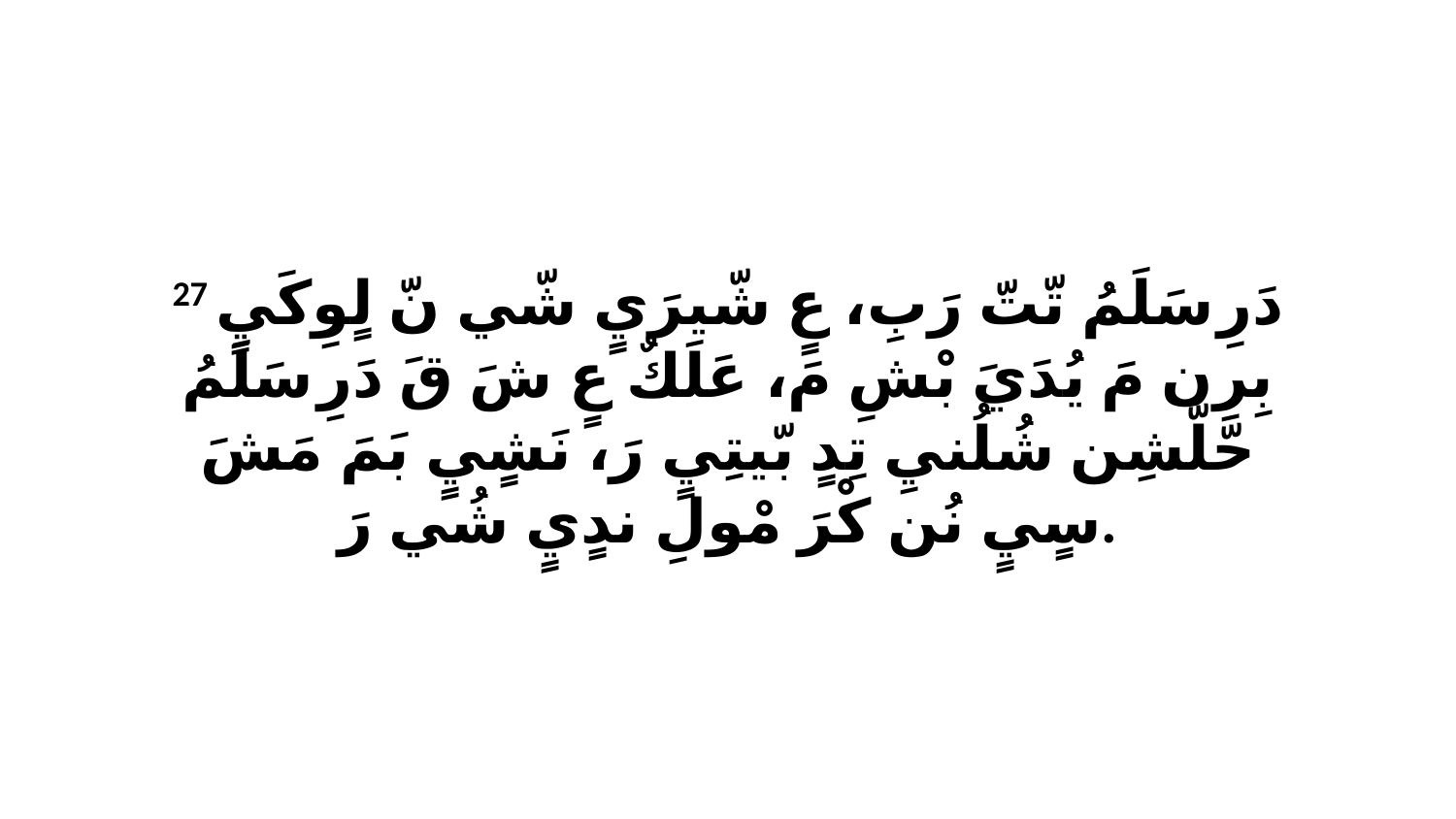

27 دَرِ سَلَمُ تّتّ رَبِ، عٍ شّيرَيٍ شّي نّ لٍوِكَيٍ بِرِن مَ يُدَيَ بْشِ مَ، عَلَكٌ عٍ شَ قَ دَرِ سَلَمُ حّلّشِن شُلُنيِ تِدٍ بّيتِيٍ رَ، نَشٍيٍ بَمَ مَشَ سٍيٍ نُن كْرَ مْولِ ندٍيٍ شُي رَ.